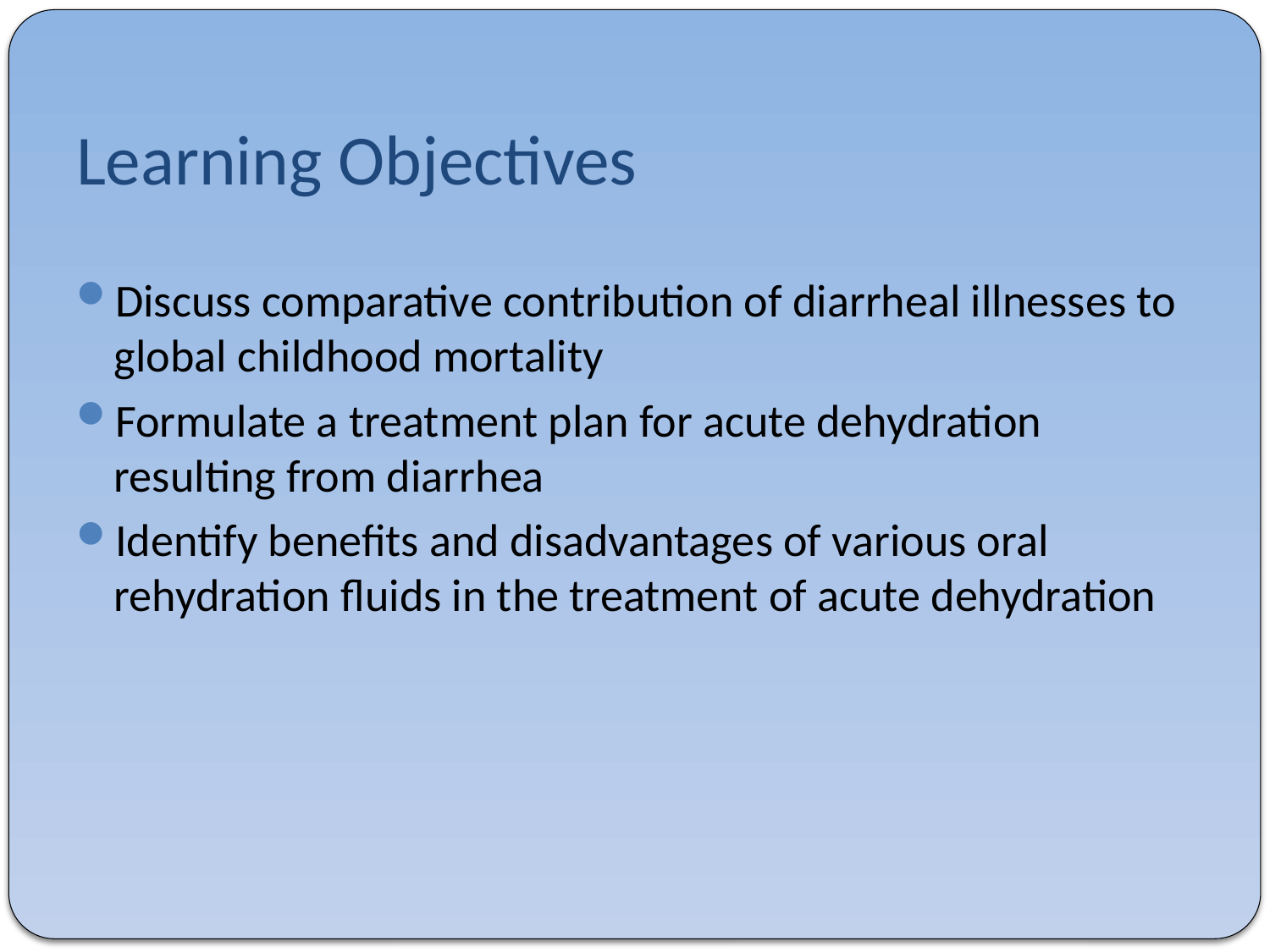

# Learning Objectives
Discuss comparative contribution of diarrheal illnesses to global childhood mortality
Formulate a treatment plan for acute dehydration resulting from diarrhea
Identify benefits and disadvantages of various oral rehydration fluids in the treatment of acute dehydration